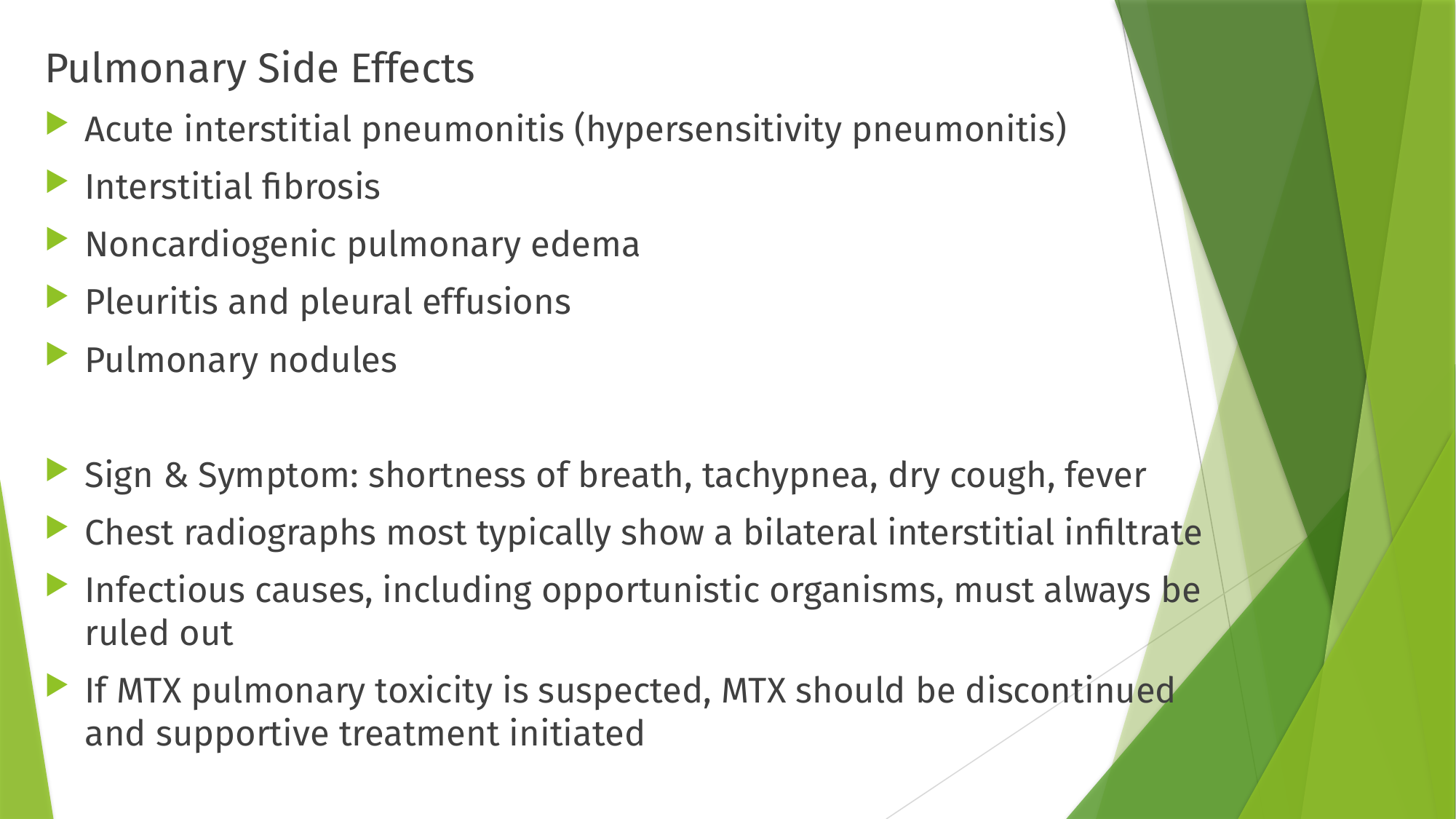

Pulmonary Side Effects
Acute interstitial pneumonitis (hypersensitivity pneumonitis)
Interstitial fibrosis
Noncardiogenic pulmonary edema
Pleuritis and pleural effusions
Pulmonary nodules

Sign & Symptom: shortness of breath, tachypnea, dry cough, fever
Chest radiographs most typically show a bilateral interstitial infiltrate
Infectious causes, including opportunistic organisms, must always be ruled out
If MTX pulmonary toxicity is suspected, MTX should be discontinued and supportive treatment initiated